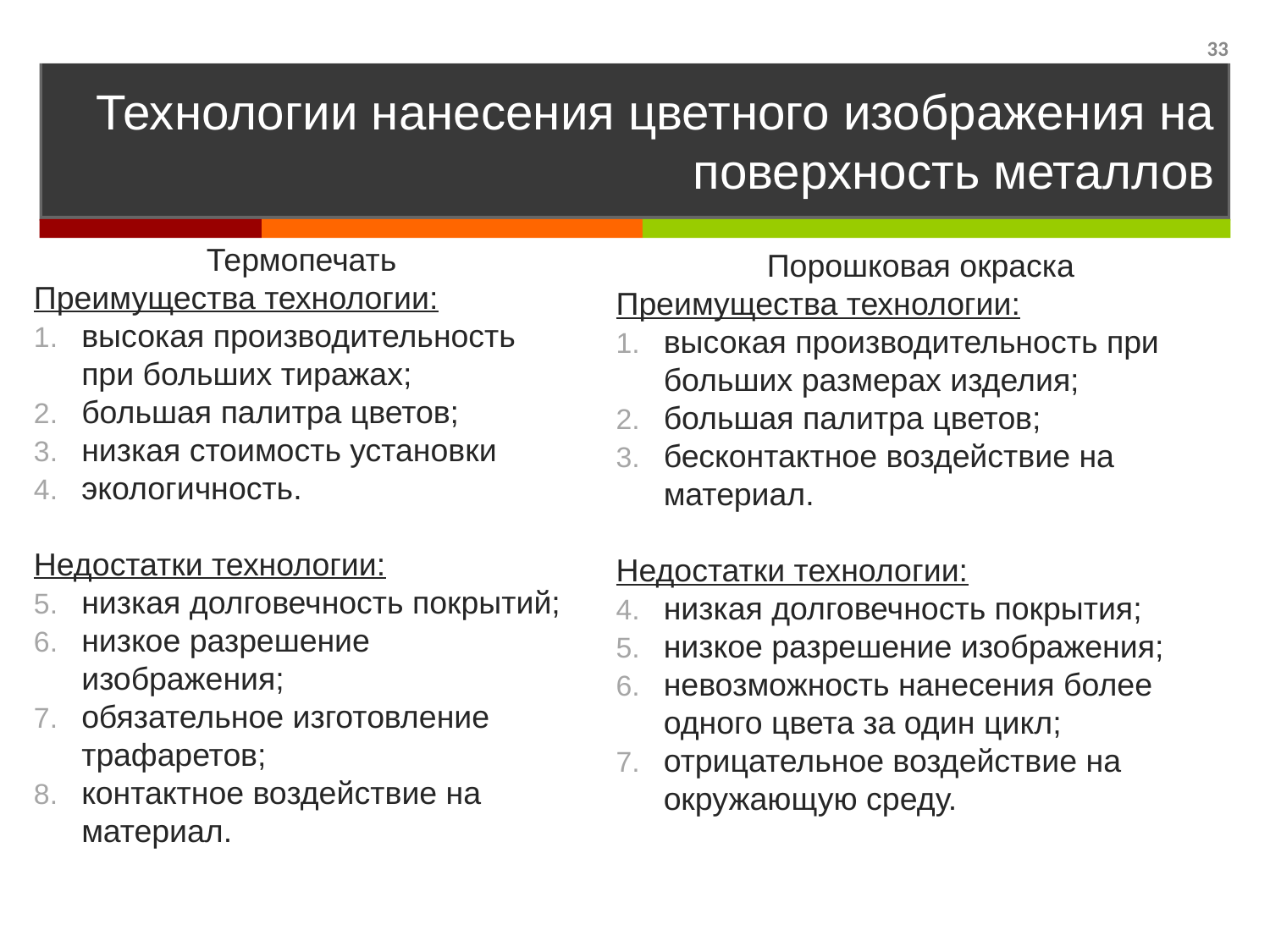

33
# Технологии нанесения цветного изображения на поверхность металлов
Термопечать
Преимущества технологии:
высокая производительность при больших тиражах;
большая палитра цветов;
низкая стоимость установки
экологичность.

Недостатки технологии:
низкая долговечность покрытий;
низкое разрешение изображения;
обязательное изготовление  трафаретов;
контактное воздействие на материал.

Порошковая окраска
Преимущества технологии:
высокая производительность при больших размерах изделия;
большая палитра цветов;
бесконтактное воздействие на материал.

Недостатки технологии:
низкая долговечность покрытия;
низкое разрешение изображения;
невозможность нанесения более одного цвета за один цикл;
отрицательное воздействие на окружающую среду.